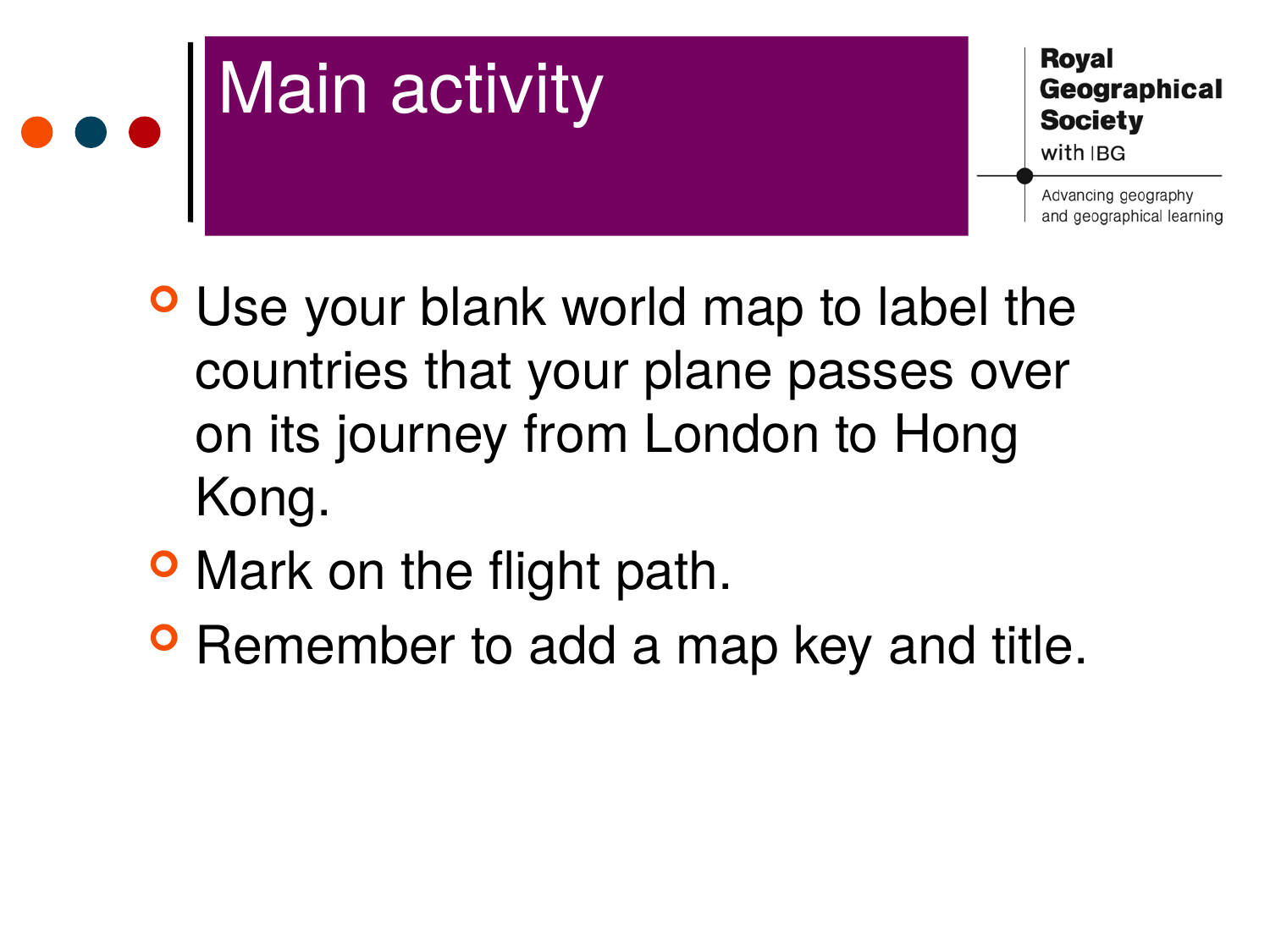

# Main activity
Use your blank world map to label the countries that your plane passes over on its journey from London to Hong Kong.
Mark on the flight path.
Remember to add a map key and title.